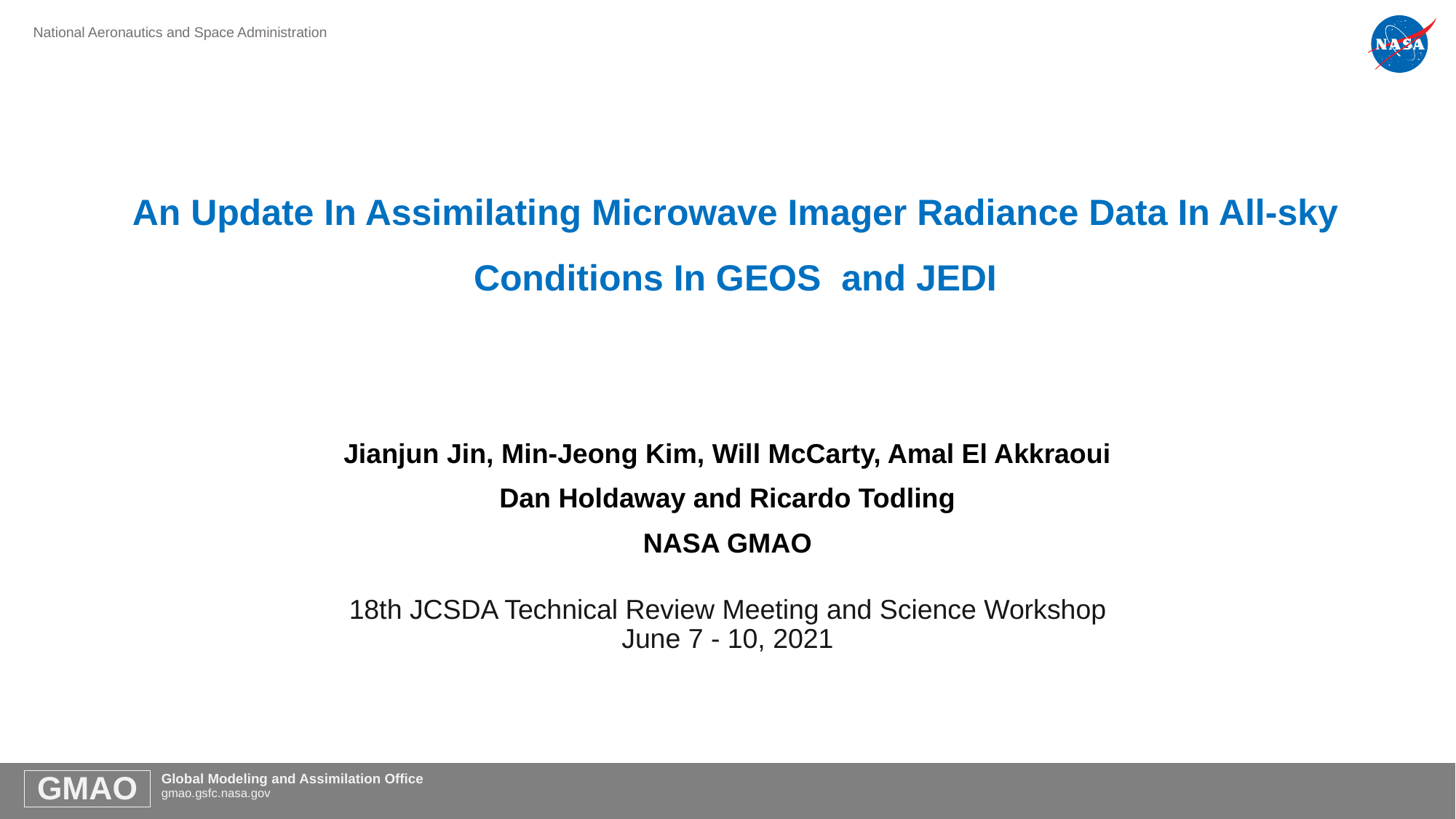

# An Update In Assimilating Microwave Imager Radiance Data In All-sky Conditions In GEOS  and JEDI
Jianjun Jin, Min-Jeong Kim, Will McCarty, Amal El Akkraoui
Dan Holdaway and Ricardo Todling
NASA GMAO
18th JCSDA Technical Review Meeting and Science Workshop
June 7 - 10, 2021